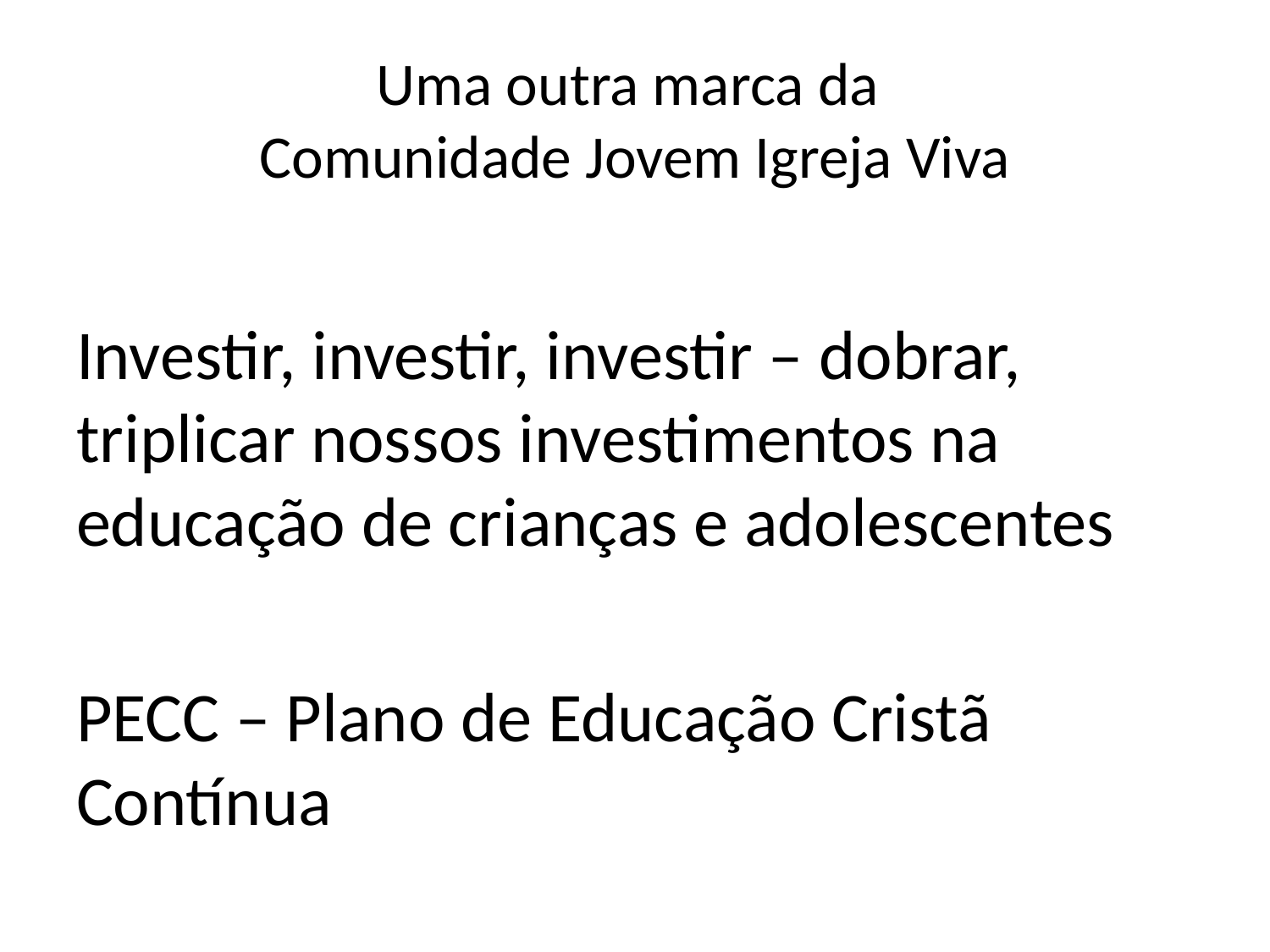

# Uma outra marca da Comunidade Jovem Igreja Viva

Investir, investir, investir – dobrar, triplicar nossos investimentos na educação de crianças e adolescentes

PECC – Plano de Educação Cristã Contínua